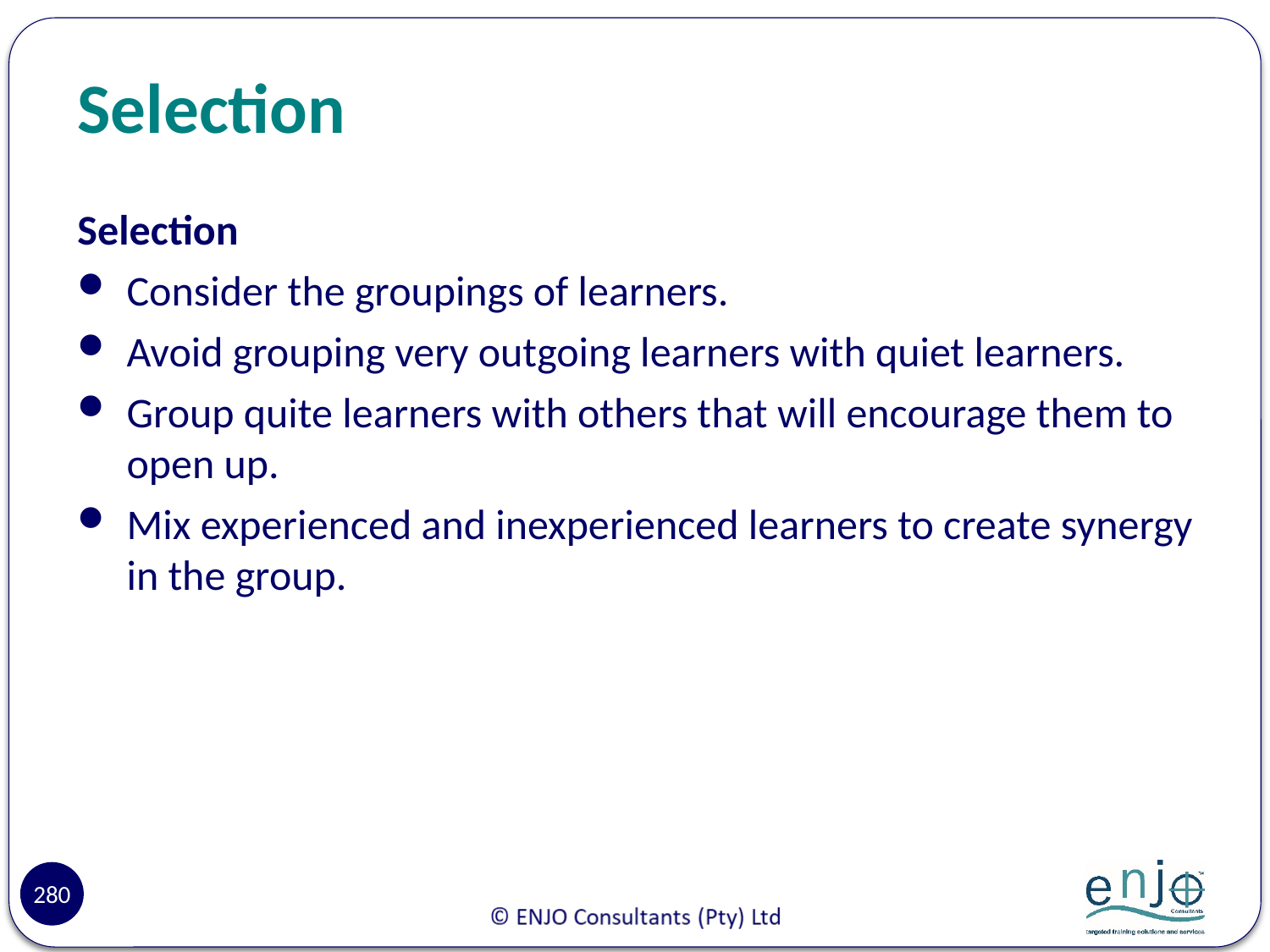

# Selection
Selection
Consider the groupings of learners.
Avoid grouping very outgoing learners with quiet learners.
Group quite learners with others that will encourage them to open up.
Mix experienced and inexperienced learners to create synergy in the group.

280